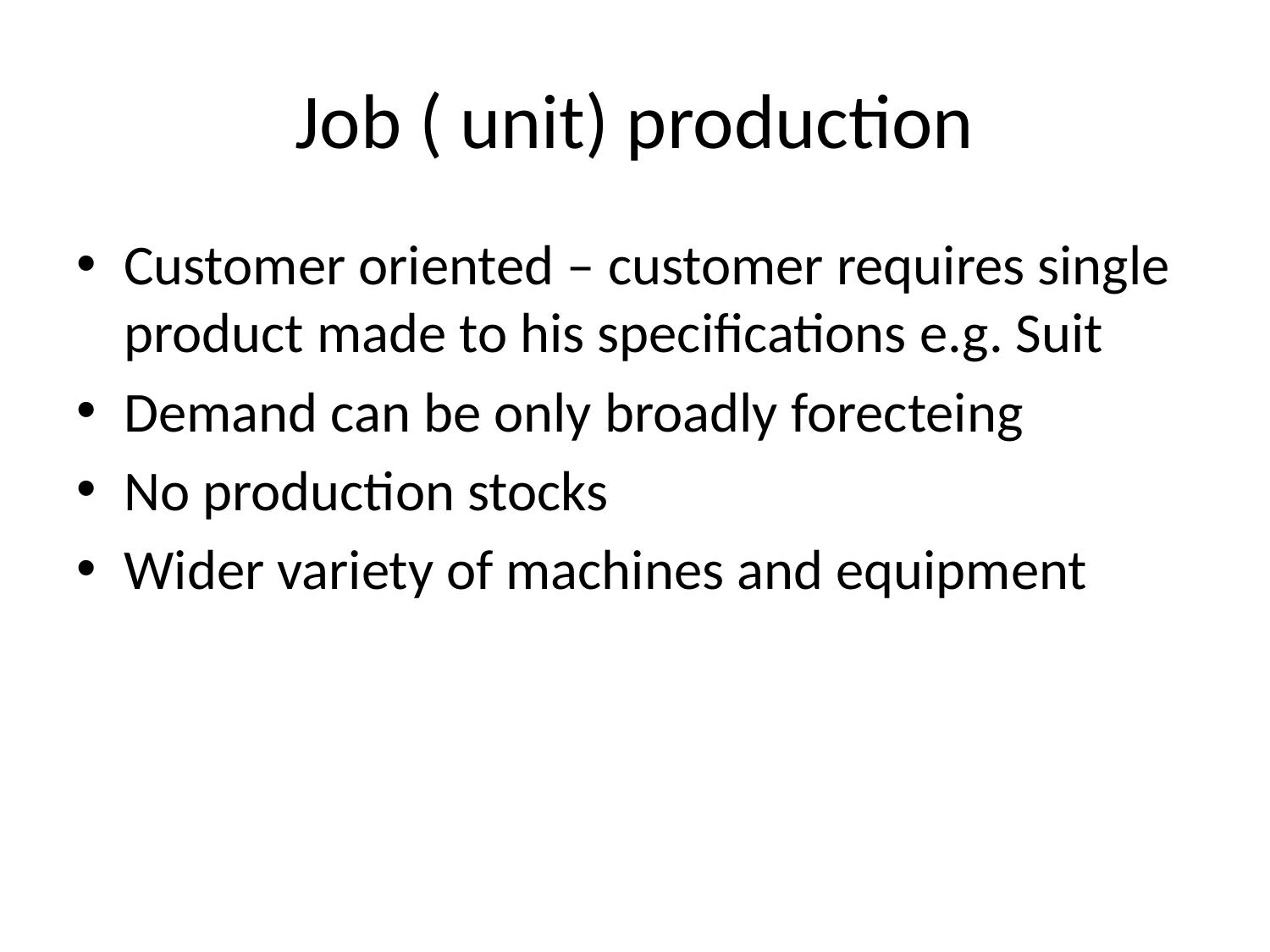

# Job ( unit) production
Customer oriented – customer requires single product made to his specifications e.g. Suit
Demand can be only broadly forecteing
No production stocks
Wider variety of machines and equipment